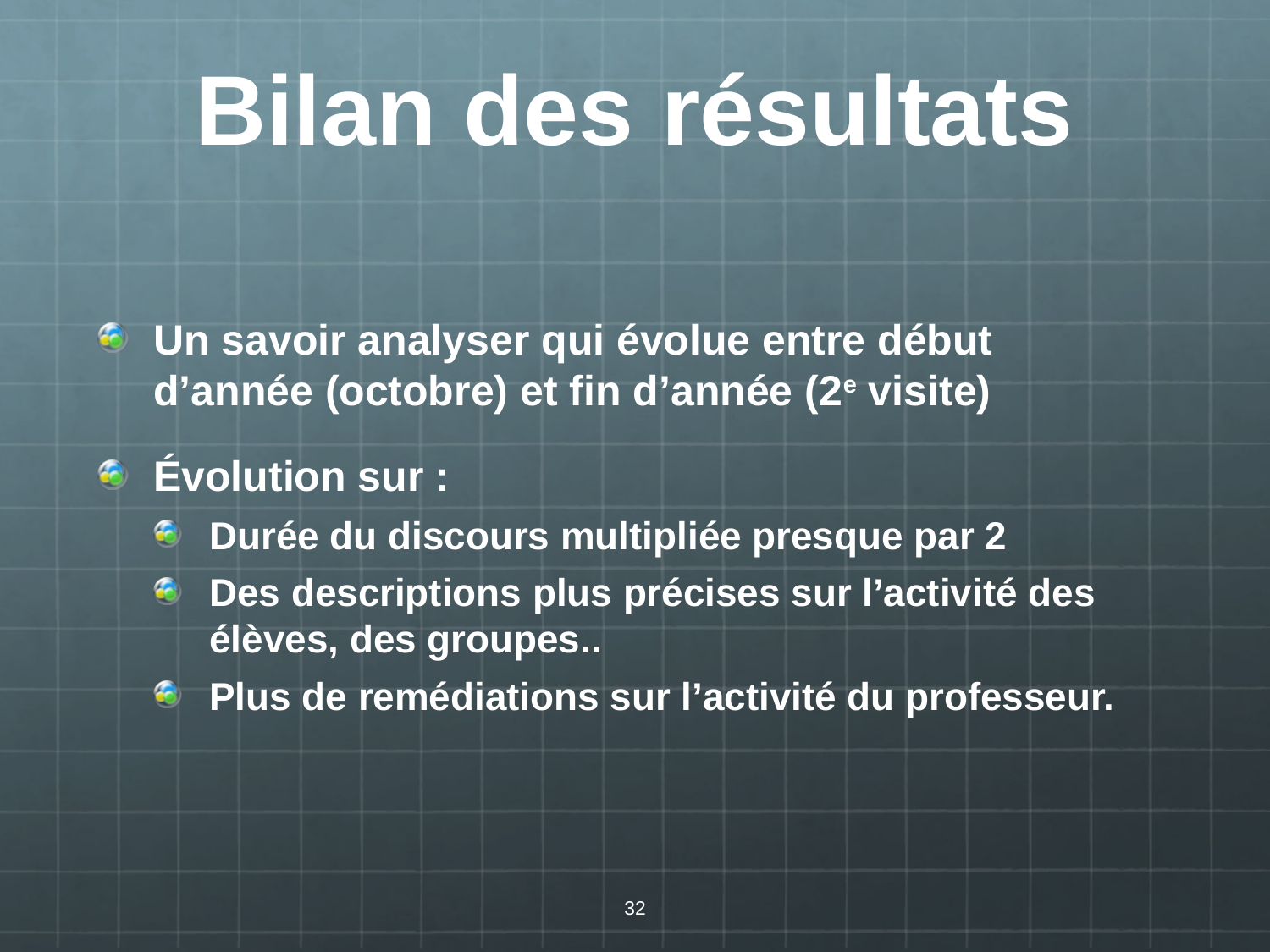

# Bilan des résultats
Un savoir analyser qui évolue entre début d’année (octobre) et fin d’année (2e visite)
Évolution sur :
Durée du discours multipliée presque par 2
Des descriptions plus précises sur l’activité des élèves, des groupes..
Plus de remédiations sur l’activité du professeur.
32